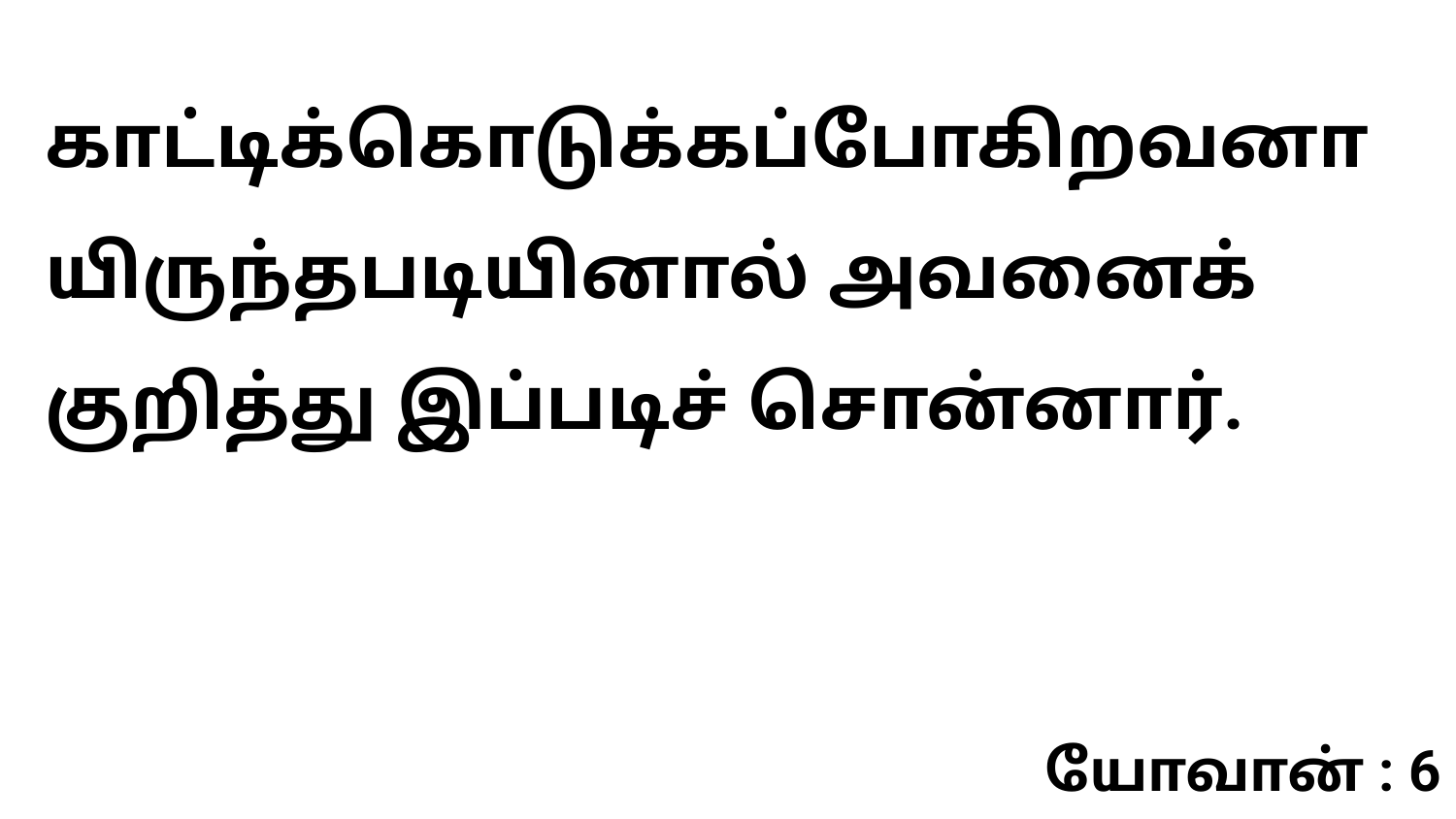

காட்டிக்கொடுக்கப்போகிறவனாயிருந்தபடியினால் அவனைக் குறித்து இப்படிச் சொன்னார்.
யோவான் : 6